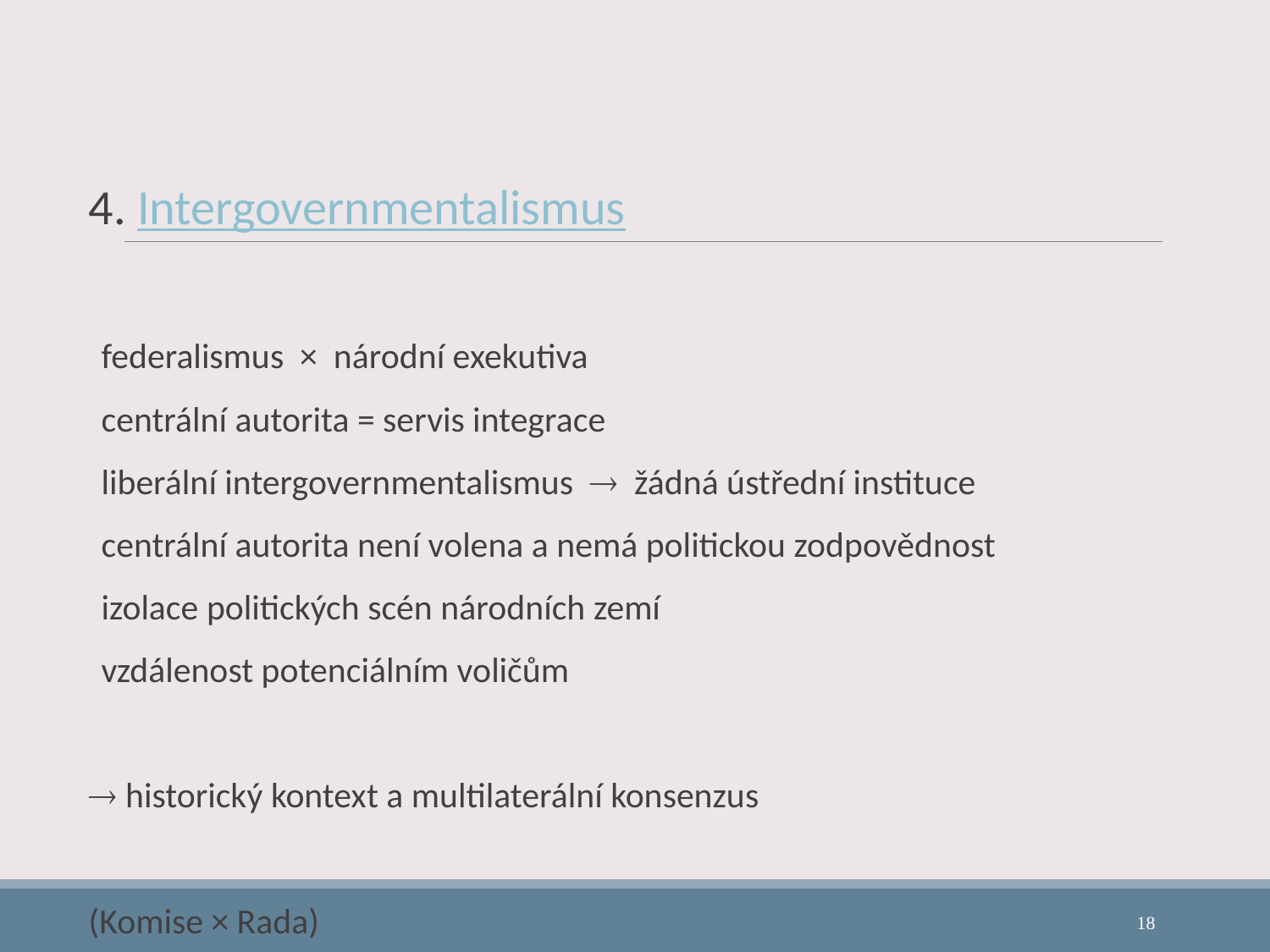

4. Intergovernmentalismus

federalismus  ×  národní exekutiva
centrální autorita = servis integrace
liberální intergovernmentalismus  →  žádná ústřední instituce
centrální autorita není volena a nemá politickou zodpovědnost
izolace politických scén národních zemí
vzdálenost potenciálním voličům

→ historický kontext a multilaterální konsenzus

(Komise × Rada)
18